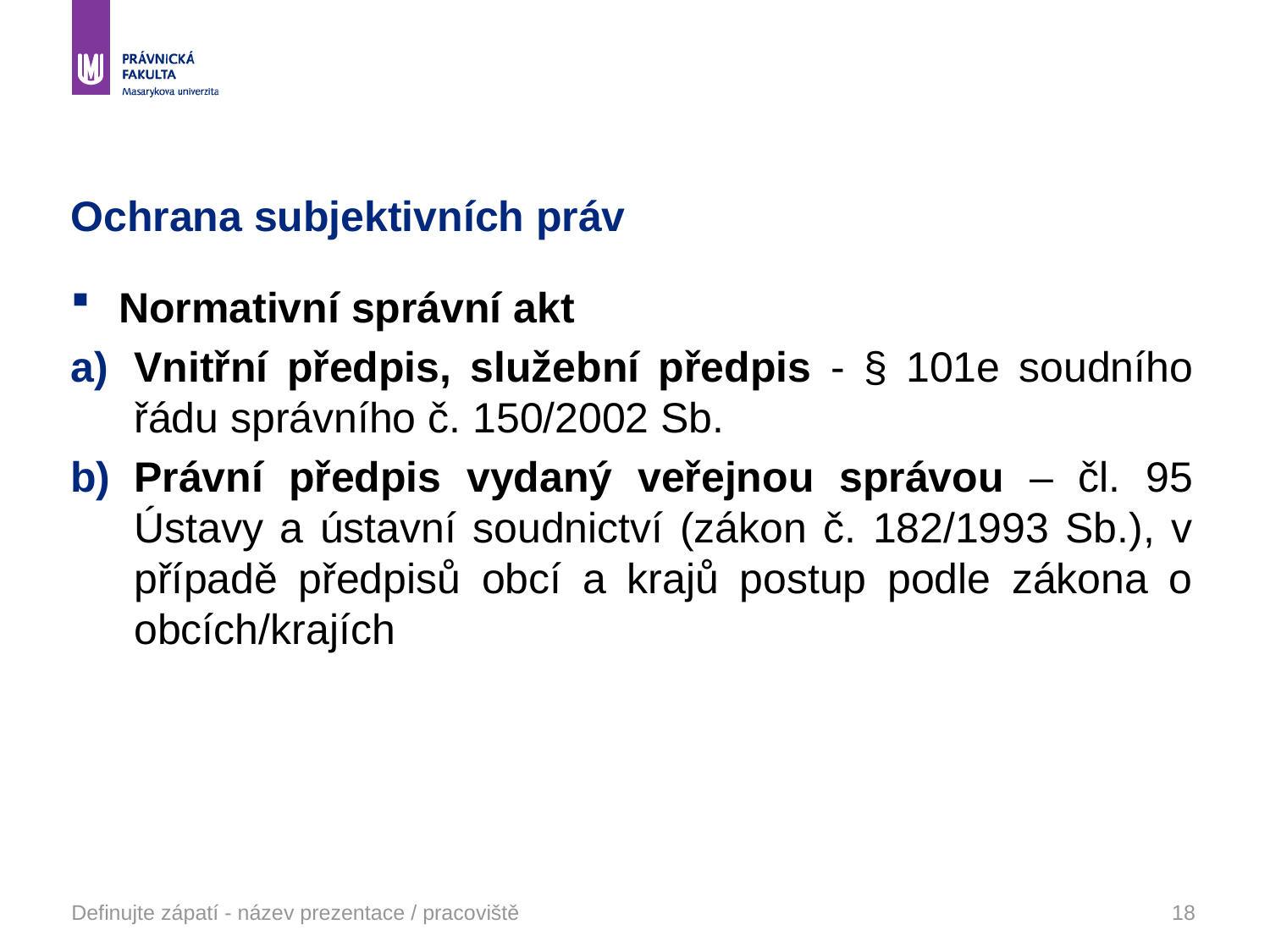

# Ochrana subjektivních práv
Normativní správní akt
Vnitřní předpis, služební předpis - § 101e soudního řádu správního č. 150/2002 Sb.
Právní předpis vydaný veřejnou správou – čl. 95 Ústavy a ústavní soudnictví (zákon č. 182/1993 Sb.), v případě předpisů obcí a krajů postup podle zákona o obcích/krajích
Definujte zápatí - název prezentace / pracoviště
18